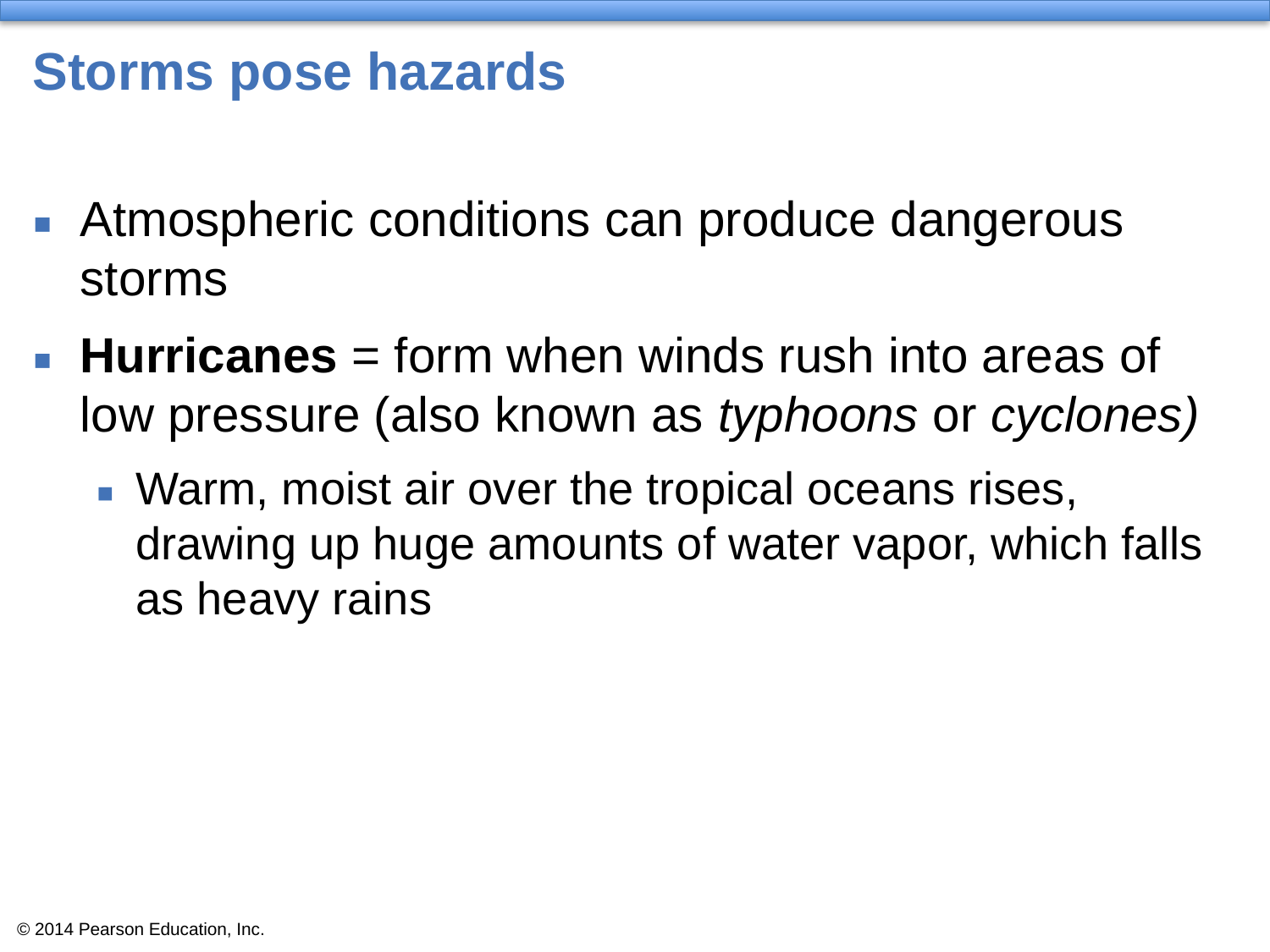

# Storms pose hazards
Atmospheric conditions can produce dangerous storms
Hurricanes = form when winds rush into areas of low pressure (also known as typhoons or cyclones)
Warm, moist air over the tropical oceans rises, drawing up huge amounts of water vapor, which falls as heavy rains